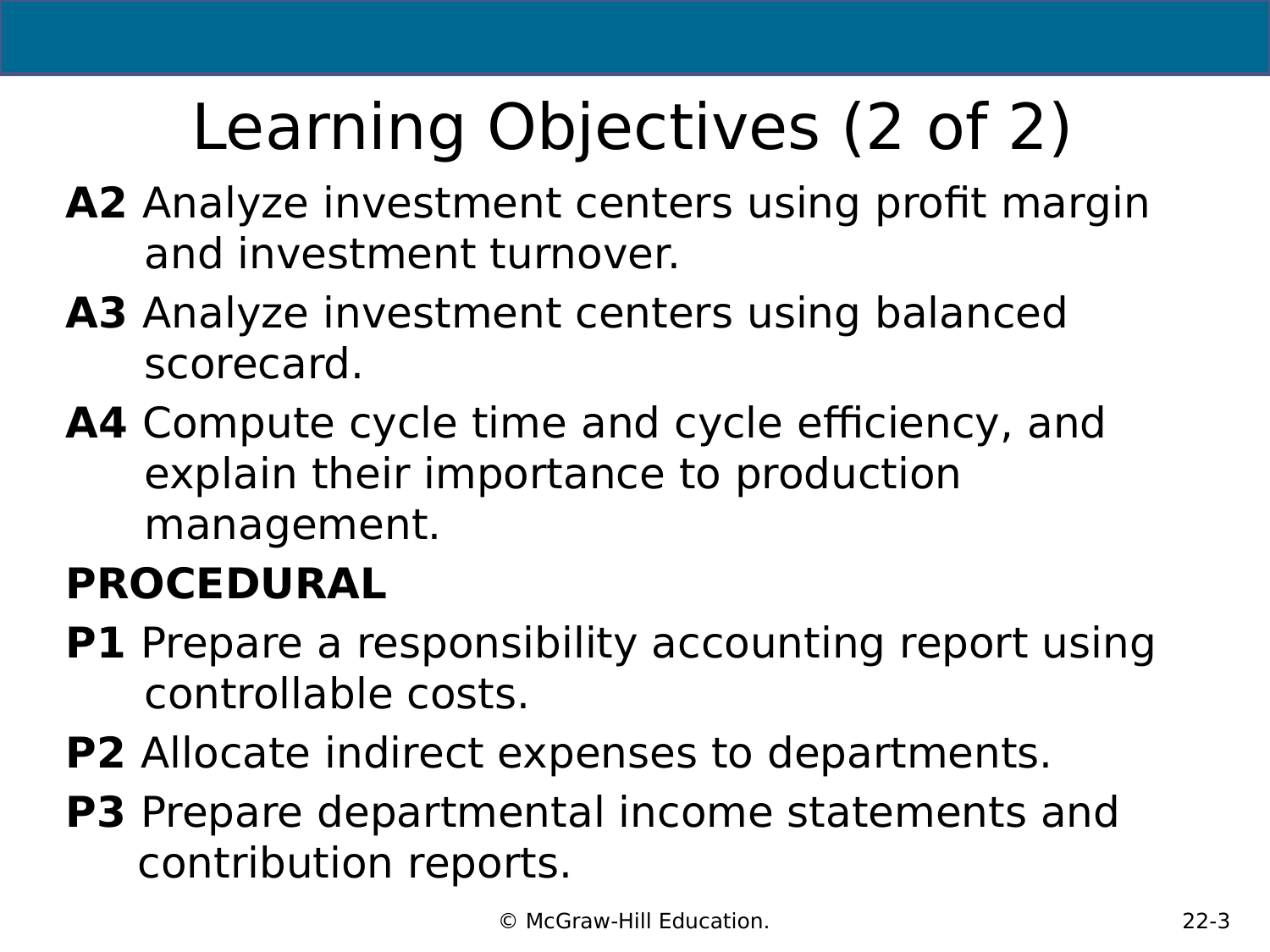

# Learning Objectives (2 of 2)
A2 Analyze investment centers using profit margin and investment turnover.
A3 Analyze investment centers using balanced scorecard.
A4 Compute cycle time and cycle efficiency, and explain their importance to production management.
PROCEDURAL
P1 Prepare a responsibility accounting report using controllable costs.
P2 Allocate indirect expenses to departments.
P3 Prepare departmental income statements and contribution reports.